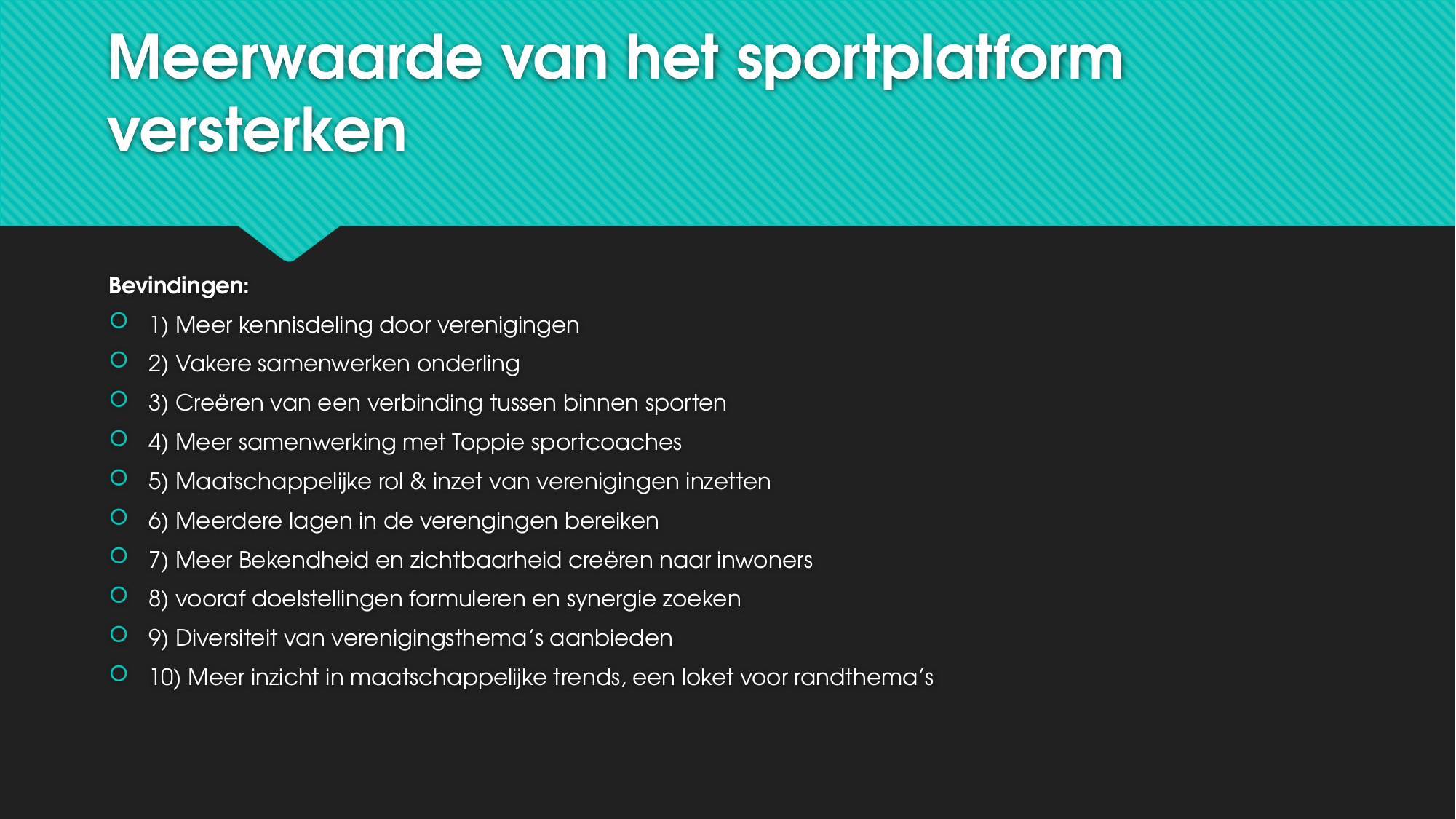

# Meerwaarde van het sportplatform versterken
Bevindingen:
1) Meer kennisdeling door verenigingen
2) Vakere samenwerken onderling
3) Creëren van een verbinding tussen binnen sporten
4) Meer samenwerking met Toppie sportcoaches
5) Maatschappelijke rol & inzet van verenigingen inzetten
6) Meerdere lagen in de verengingen bereiken
7) Meer Bekendheid en zichtbaarheid creëren naar inwoners
8) vooraf doelstellingen formuleren en synergie zoeken
9) Diversiteit van verenigingsthema’s aanbieden
10) Meer inzicht in maatschappelijke trends, een loket voor randthema’s